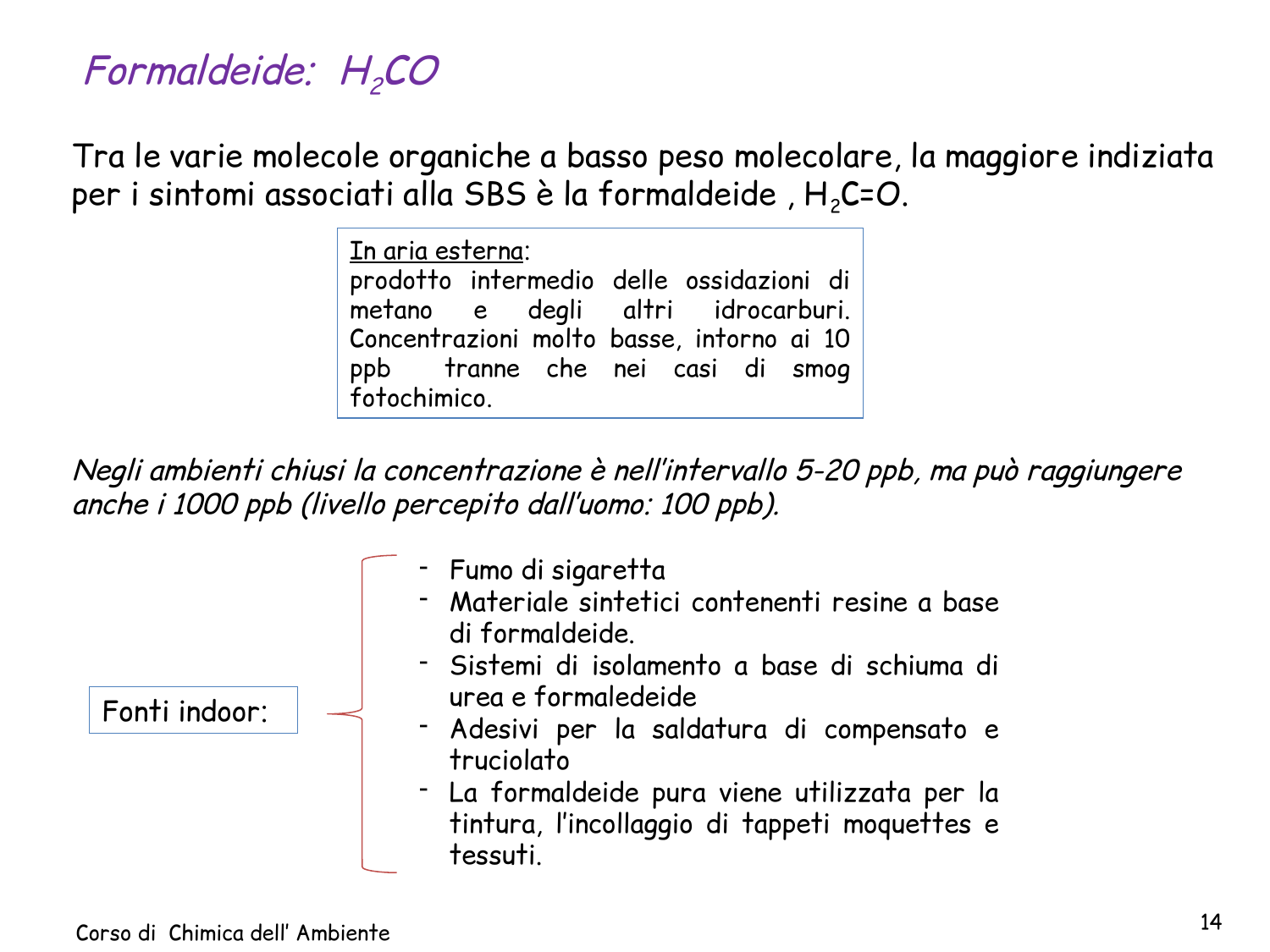

Formaldeide:  H2CO
Tra le varie molecole organiche a basso peso molecolare, la maggiore indiziata per i sintomi associati alla SBS è la formaldeide , H2C=O.
In aria esterna:
prodotto intermedio delle ossidazioni di metano e degli altri idrocarburi. Concentrazioni molto basse, intorno ai 10 ppb  tranne che nei casi di smog fotochimico.
Negli ambienti chiusi la concentrazione è nell’intervallo 5-20 ppb, ma può raggiungere anche i 1000 ppb (livello percepito dall’uomo: 100 ppb).
Fumo di sigaretta
Materiale sintetici contenenti resine a base di formaldeide.
Sistemi di isolamento a base di schiuma di urea e formaledeide
Adesivi per la saldatura di compensato e truciolato
La formaldeide pura viene utilizzata per la tintura, l’incollaggio di tappeti moquettes e tessuti.

Fonti indoor:
14
Corso di  Chimica dell’ Ambiente